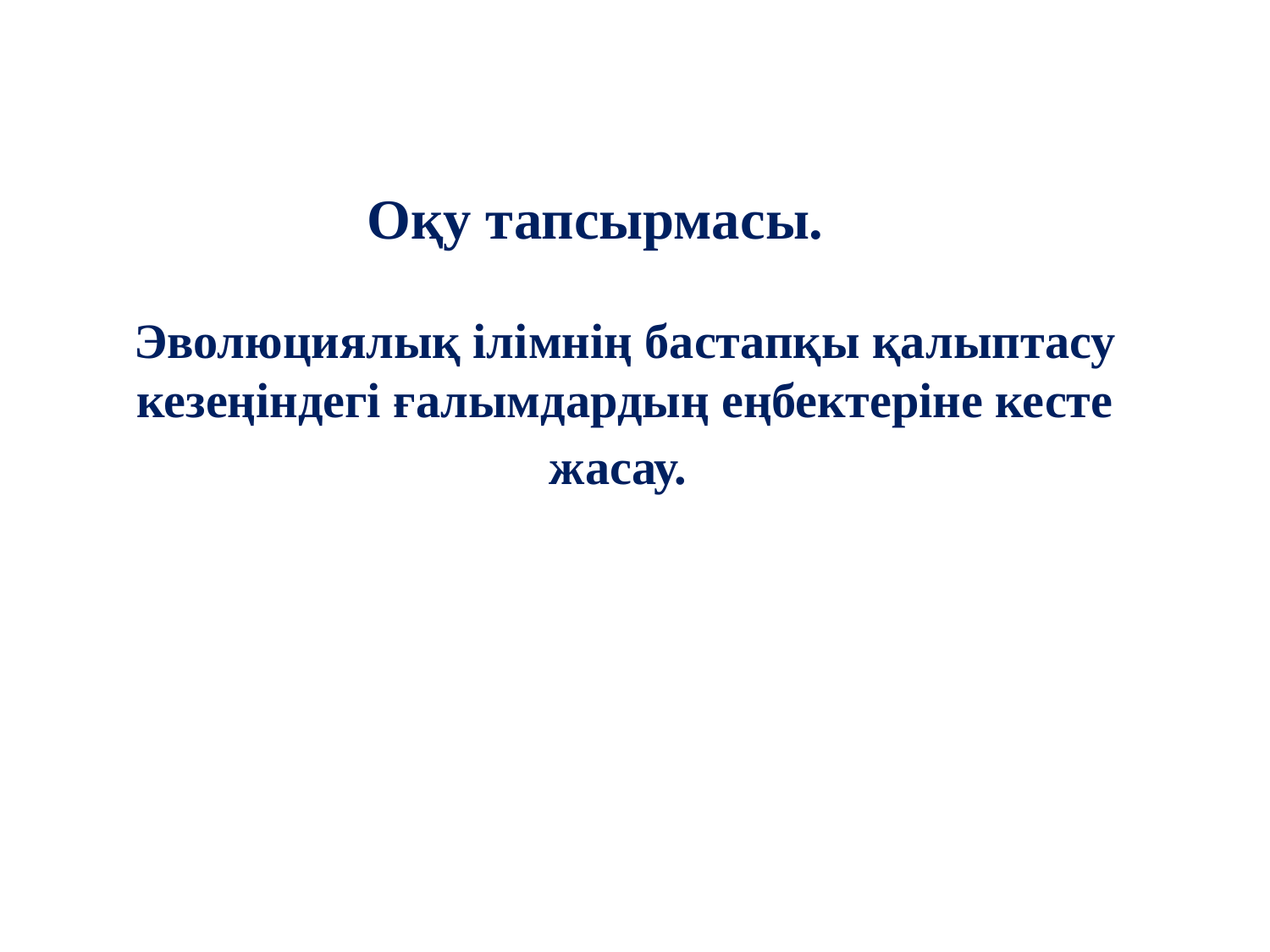

Оқу тапсырмасы.

Эволюциялық ілімнің бастапқы қалыптасу кезеңіндегі ғалымдардың еңбектеріне кесте жасау.